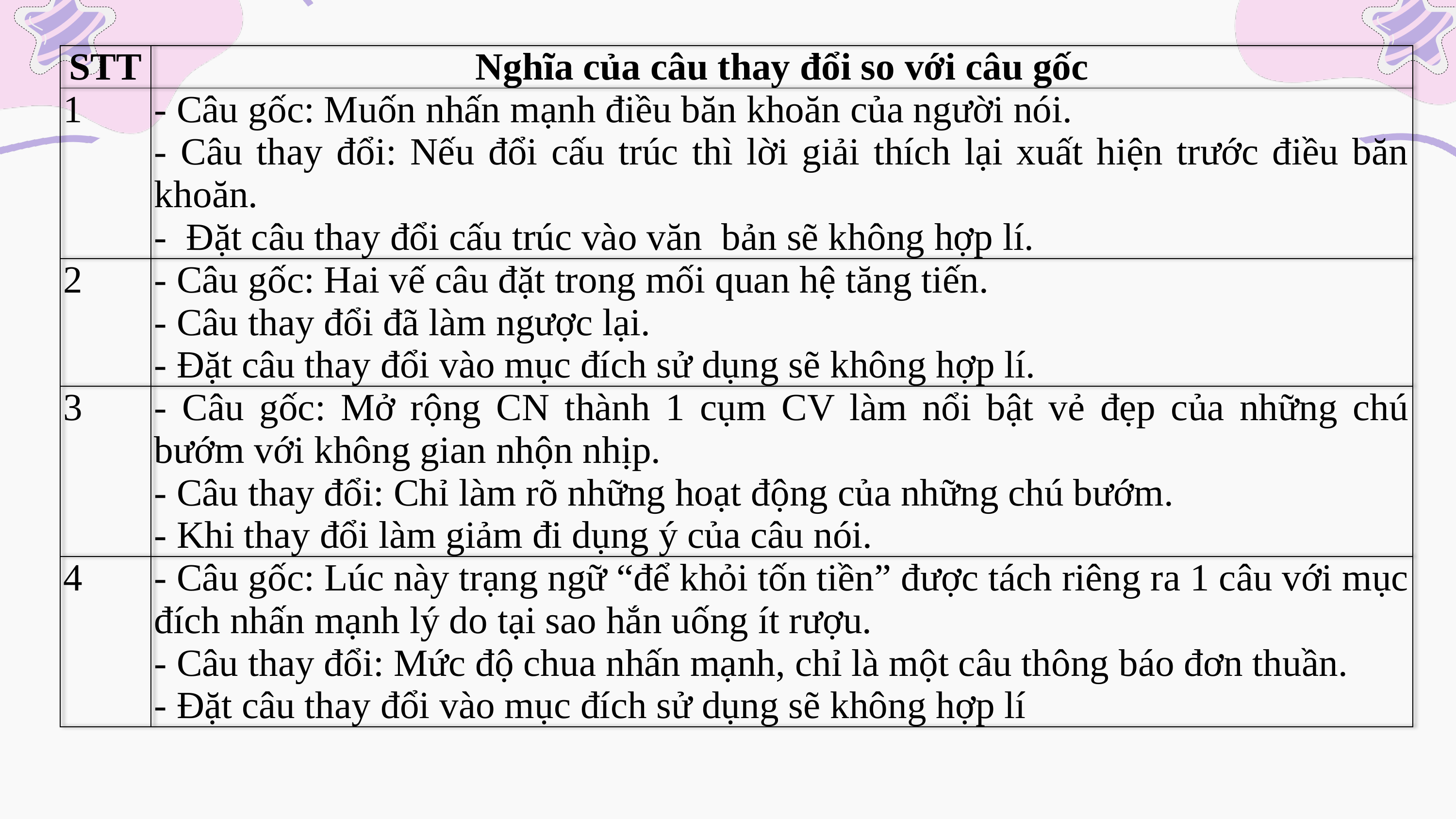

| STT | Nghĩa của câu thay đổi so với câu gốc |
| --- | --- |
| 1 | - Câu gốc: Muốn nhấn mạnh điều băn khoăn của người nói. - Câu thay đổi: Nếu đổi cấu trúc thì lời giải thích lại xuất hiện trước điều băn khoăn. - Đặt câu thay đổi cấu trúc vào văn bản sẽ không hợp lí. |
| 2 | - Câu gốc: Hai vế câu đặt trong mối quan hệ tăng tiến. - Câu thay đổi đã làm ngược lại. - Đặt câu thay đổi vào mục đích sử dụng sẽ không hợp lí. |
| 3 | - Câu gốc: Mở rộng CN thành 1 cụm CV làm nổi bật vẻ đẹp của những chú bướm với không gian nhộn nhịp. - Câu thay đổi: Chỉ làm rõ những hoạt động của những chú bướm. - Khi thay đổi làm giảm đi dụng ý của câu nói. |
| 4 | - Câu gốc: Lúc này trạng ngữ “để khỏi tốn tiền” được tách riêng ra 1 câu với mục đích nhấn mạnh lý do tại sao hắn uống ít rượu. - Câu thay đổi: Mức độ chua nhấn mạnh, chỉ là một câu thông báo đơn thuần. - Đặt câu thay đổi vào mục đích sử dụng sẽ không hợp lí |